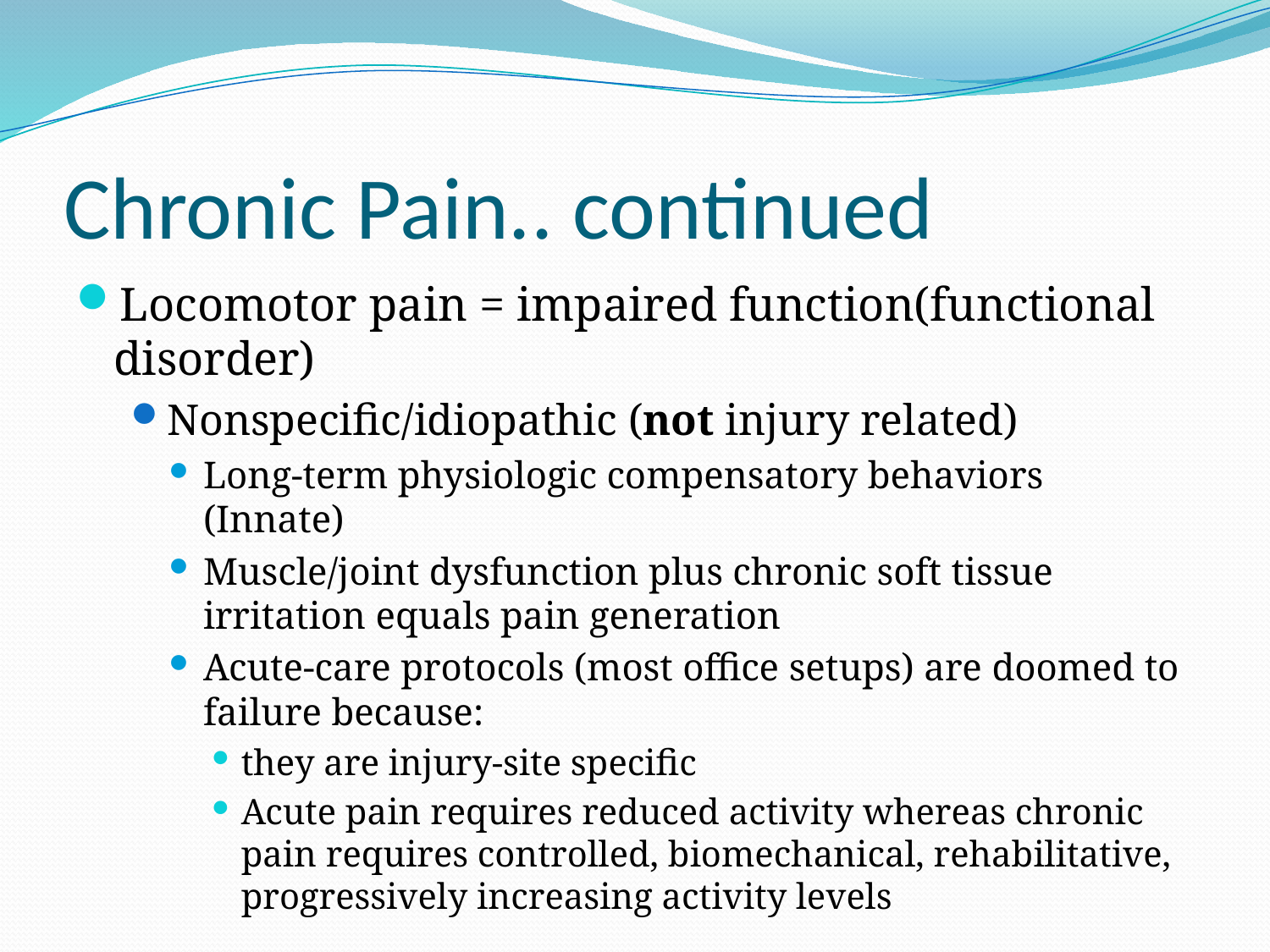

# Chronic Pain.. continued
Locomotor pain = impaired function(functional disorder)
Nonspecific/idiopathic (not injury related)
Long-term physiologic compensatory behaviors (Innate)
Muscle/joint dysfunction plus chronic soft tissue irritation equals pain generation
Acute-care protocols (most office setups) are doomed to failure because:
they are injury-site specific
Acute pain requires reduced activity whereas chronic pain requires controlled, biomechanical, rehabilitative, progressively increasing activity levels